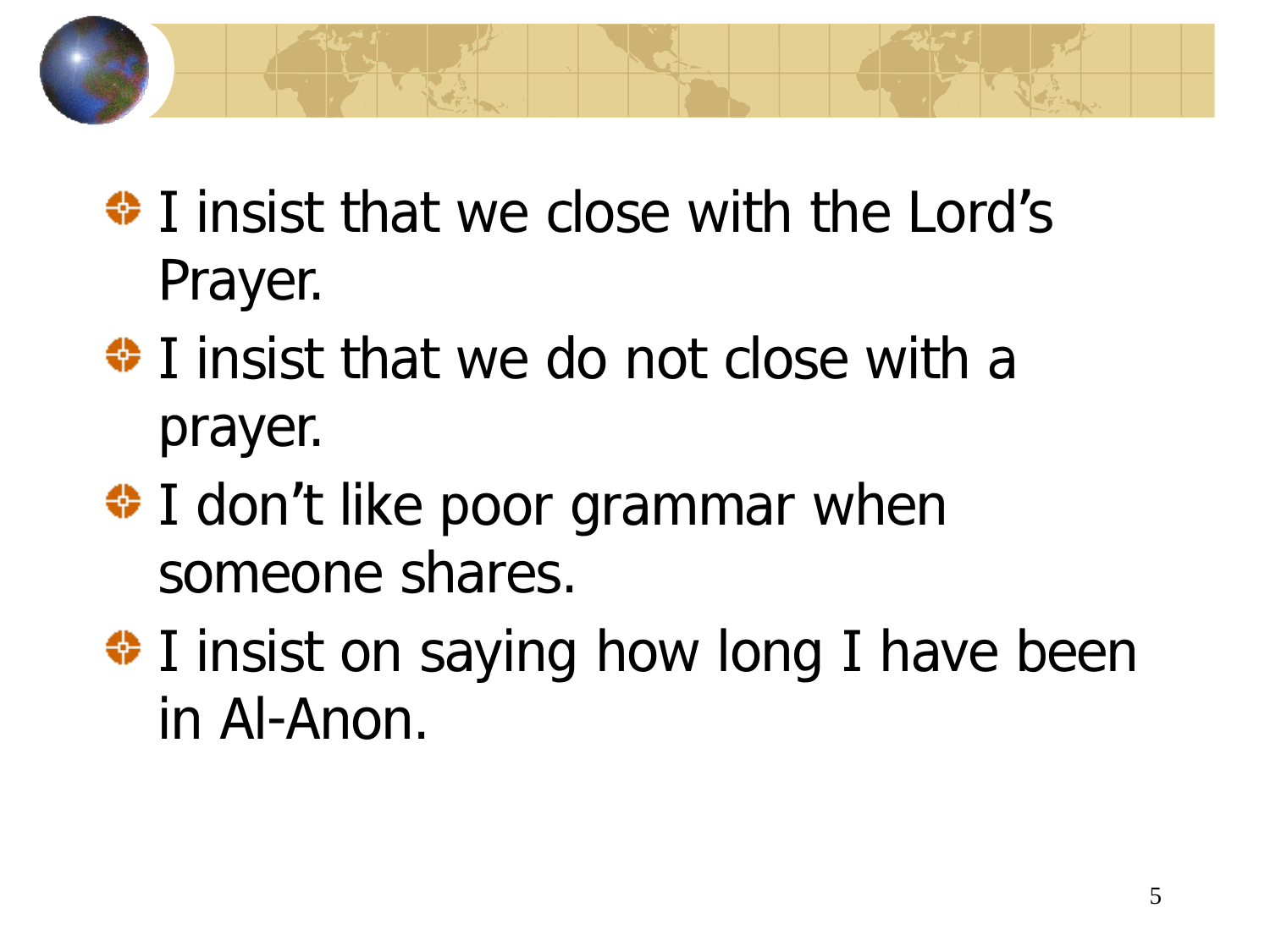

I insist that we close with the Lord’s  Prayer.
I insist that we do not close with a       prayer.
I don’t like poor grammar when  someone shares.
I insist on saying how long I have been  in Al-Anon.

5